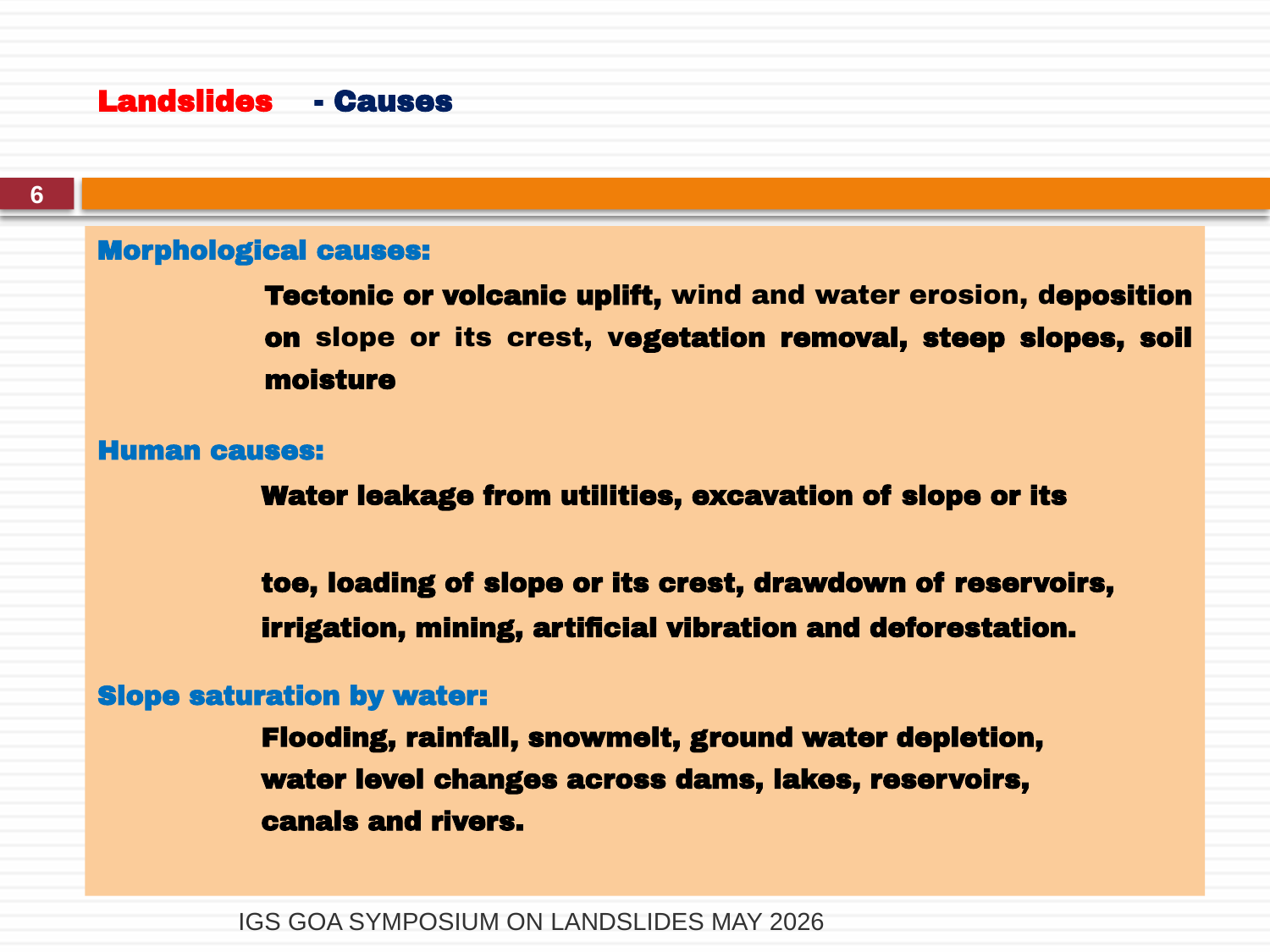

# Landslides    - Causes
6
Morphological causes:
Tectonic or volcanic uplift, wind and water erosion, deposition on slope or its crest, vegetation removal, steep slopes, soil moisture

Human causes:
                  Water leakage from utilities, excavation of slope or its
                  toe, loading of slope or its crest, drawdown of reservoirs,
                  irrigation, mining, artificial vibration and deforestation.
Slope saturation by water:
                  Flooding, rainfall, snowmelt, ground water depletion,
                  water level changes across dams, lakes, reservoirs,
                  canals and rivers.

IGS GOA SYMPOSIUM ON LANDSLIDES MAY 2026